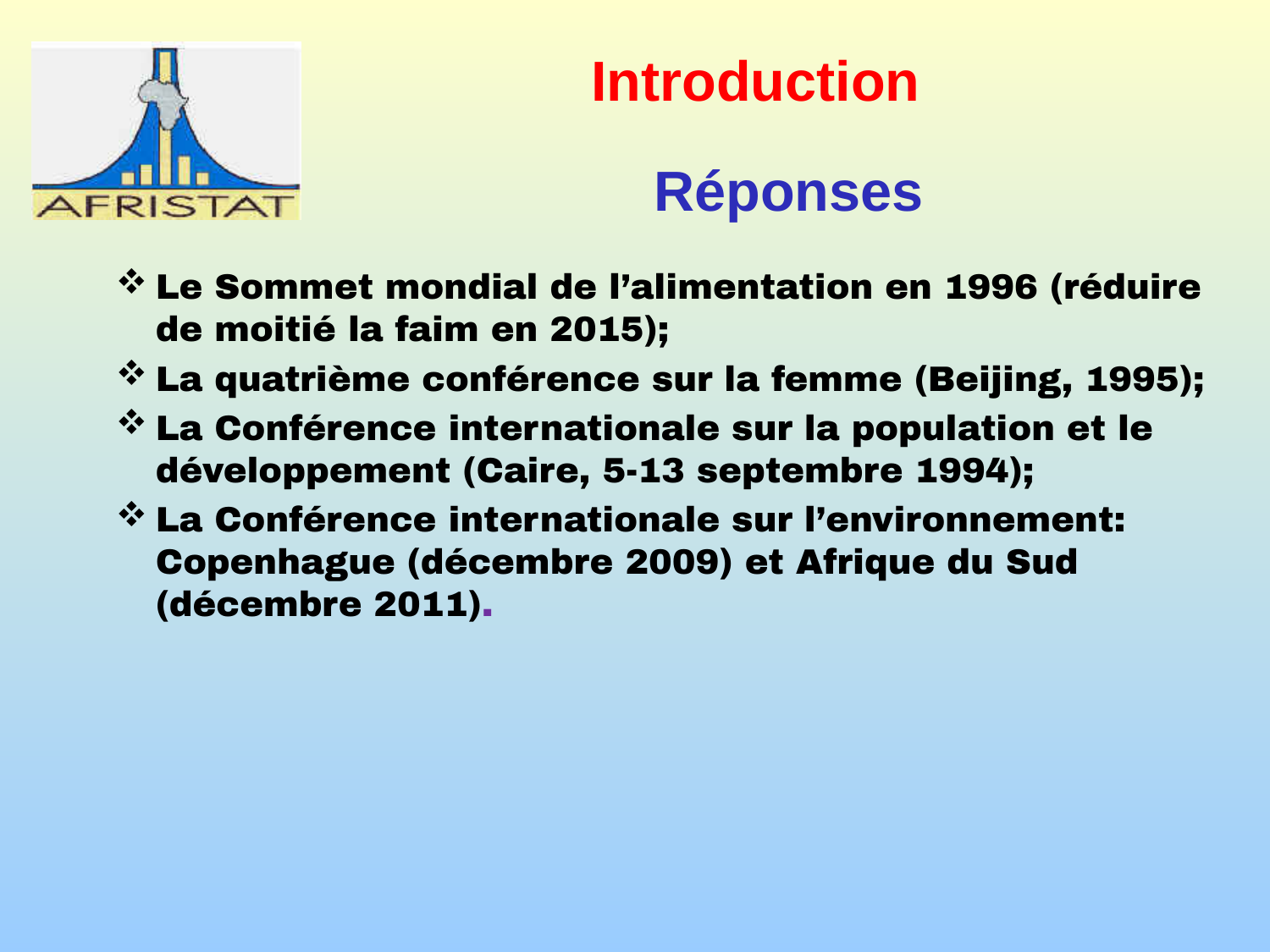

# Introduction
Réponses
Le Sommet mondial de l’alimentation en 1996 (réduire de moitié la faim en 2015);
La quatrième conférence sur la femme (Beijing, 1995);
La Conférence internationale sur la population et le développement (Caire, 5-13 septembre 1994);
La Conférence internationale sur l’environnement: Copenhague (décembre 2009) et Afrique du Sud (décembre 2011).